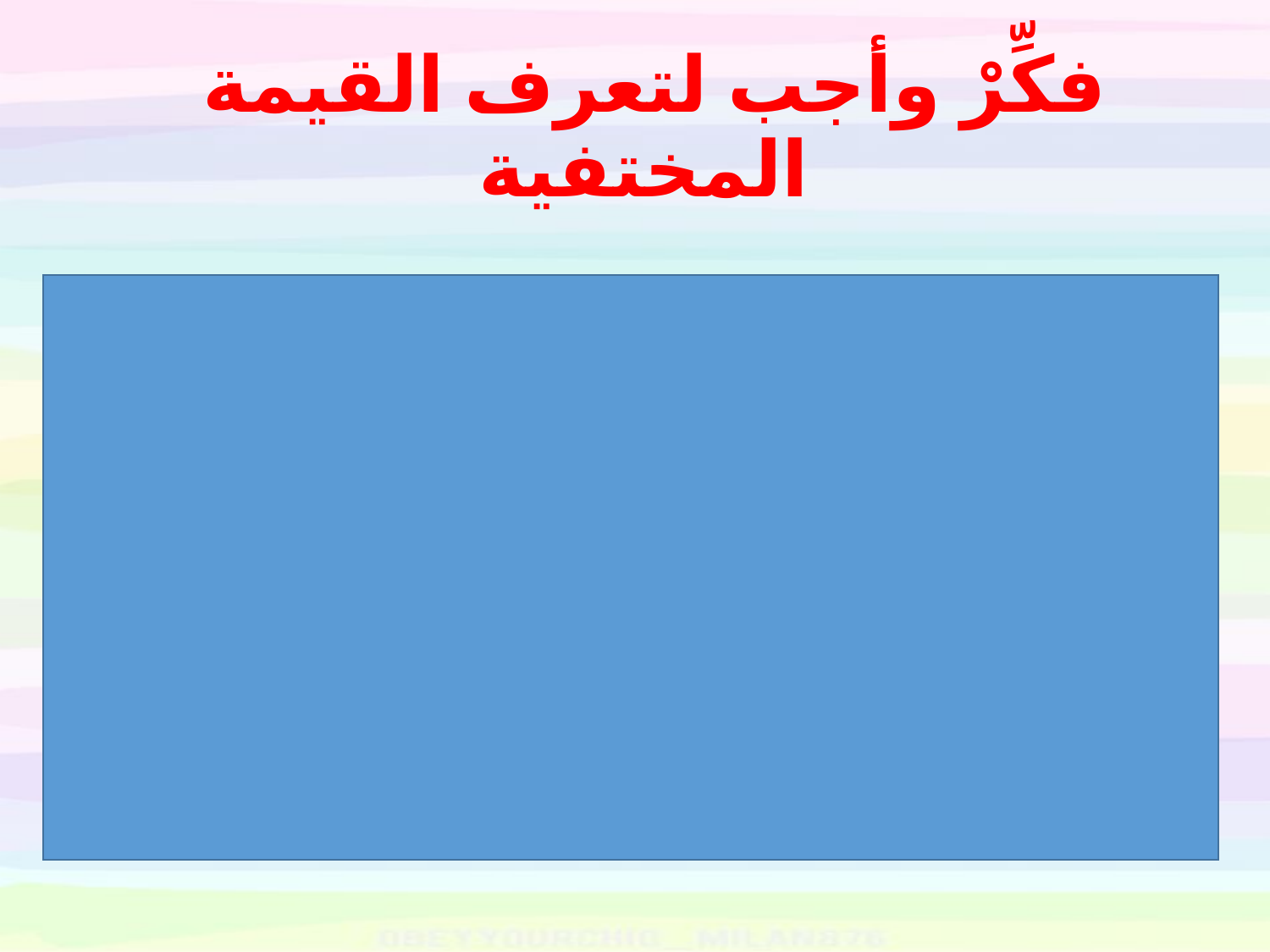

# فكِّرْ وأجب لتعرف القيمة المختفية

من الصفات الحسنة

قراءَة الْقرآنُ الْكريمِ